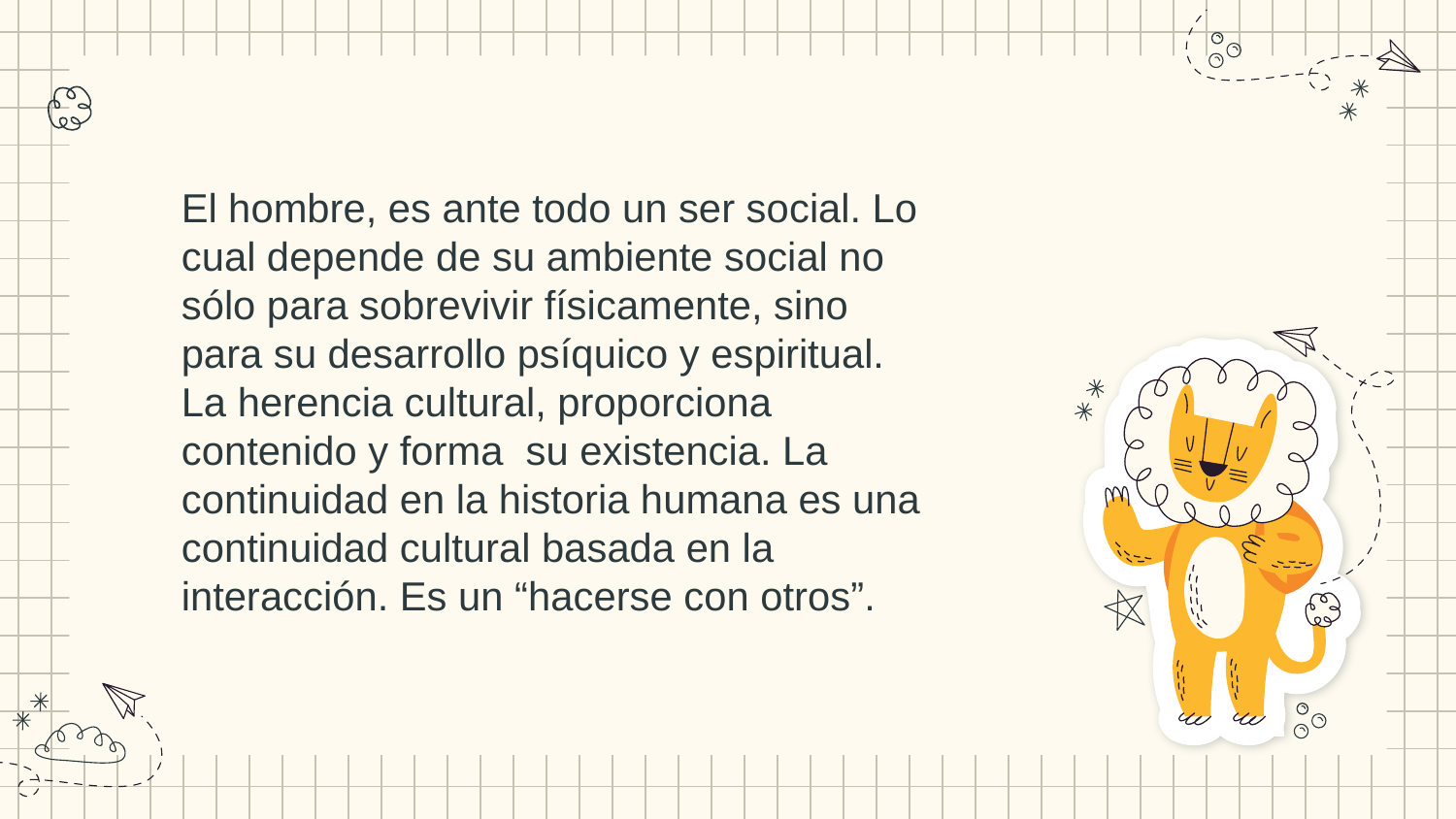

El hombre, es ante todo un ser social. Lo cual depende de su ambiente social no sólo para sobrevivir físicamente, sino para su desarrollo psíquico y espiritual. La herencia cultural, proporciona contenido y forma  su existencia. La continuidad en la historia humana es una continuidad cultural basada en la interacción. Es un “hacerse con otros”.